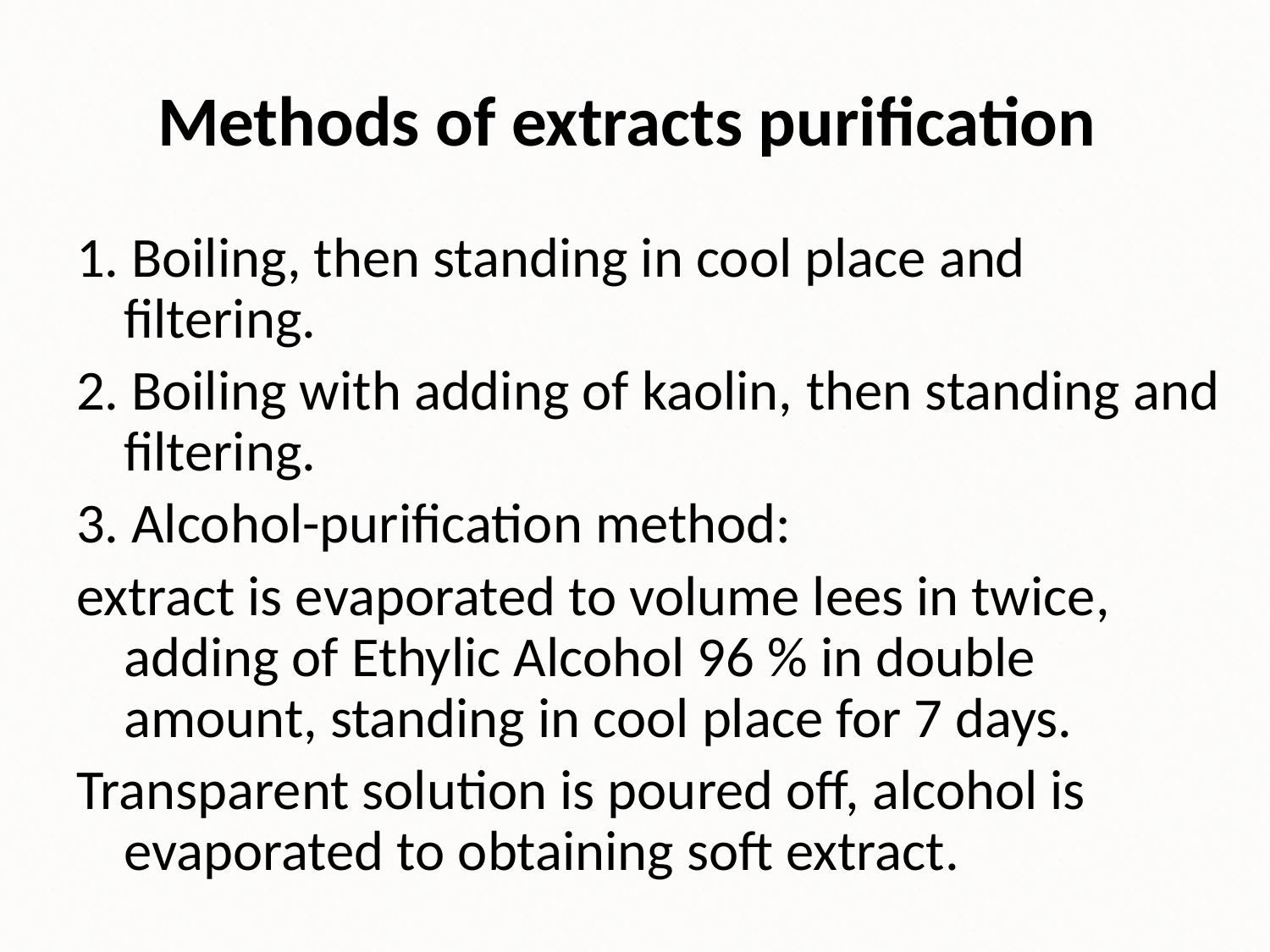

# Methods of extracts purification
1. Boiling, then standing in cool place and filtering.
2. Boiling with adding of kaolin, then standing and filtering.
3. Alcohol-purification method:
extract is evaporated to volume lees in twice, adding of Ethylic Alcohol 96 % in double amount, standing in cool place for 7 days.
Transparent solution is poured off, alcohol is evaporated to obtaining soft extract.